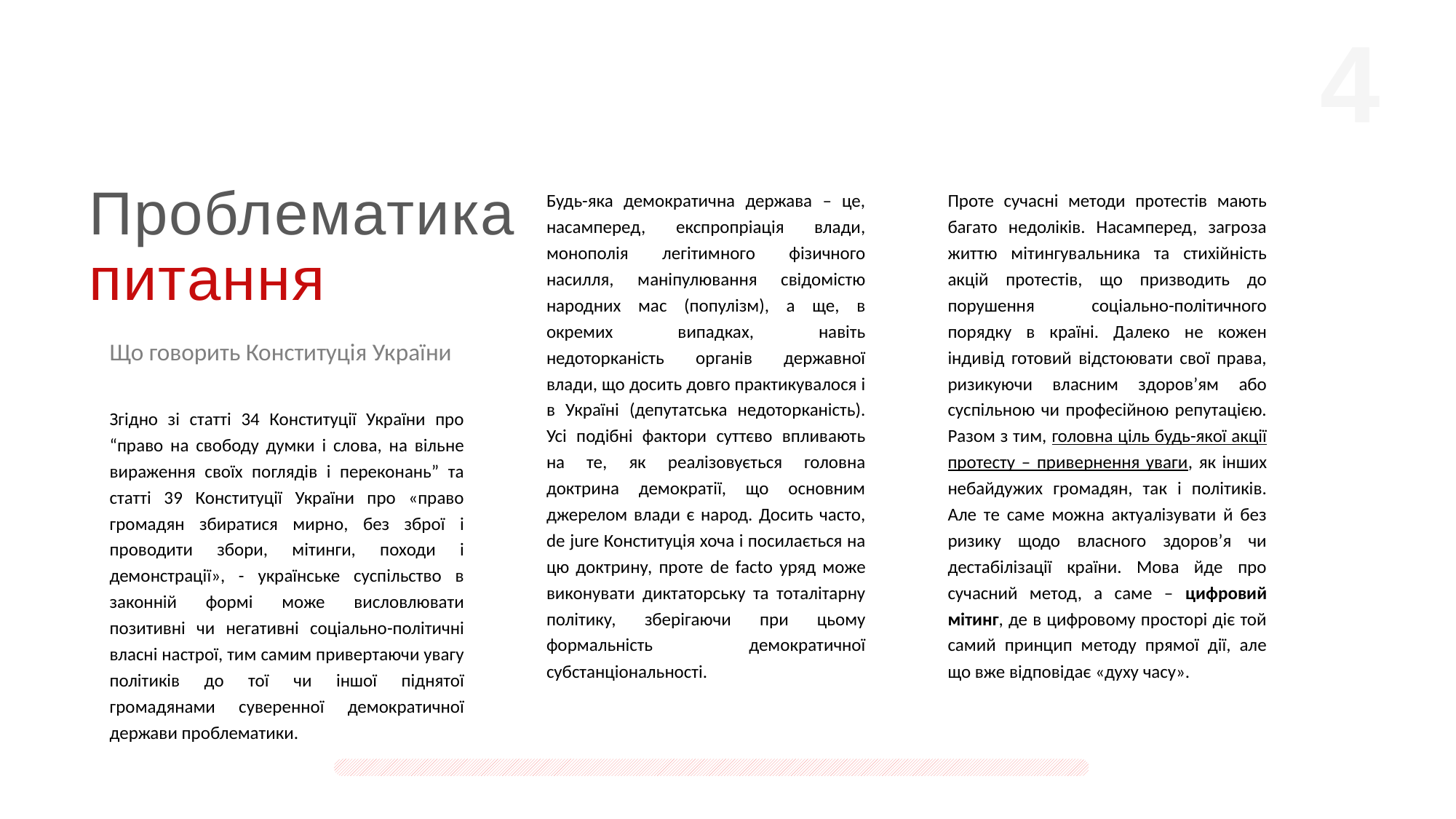

Проблематика питання
Будь-яка демократична держава – це, насамперед, експропріація влади, монополія легітимного фізичного насилля, маніпулювання свідомістю народних мас (популізм), а ще, в окремих випадках, навіть недоторканість органів державної влади, що досить довго практикувалося і в Україні (депутатська недоторканість). Усі подібні фактори суттєво впливають на те, як реалізовується головна доктрина демократії, що основним джерелом влади є народ. Досить часто, de jure Конституція хоча і посилається на цю доктрину, проте de facto уряд може виконувати диктаторську та тоталітарну політику, зберігаючи при цьому формальність демократичної субстанціональності.
Проте сучасні методи протестів мають багато недоліків. Насамперед, загроза життю мітингувальника та стихійність акцій протестів, що призводить до порушення соціально-політичного порядку в країні. Далеко не кожен індивід готовий відстоювати свої права, ризикуючи власним здоров’ям або суспільною чи професійною репутацією. Разом з тим, головна ціль будь-якої акції протесту – привернення уваги, як інших небайдужих громадян, так і політиків. Але те саме можна актуалізувати й без ризику щодо власного здоров’я чи дестабілізації країни. Мова йде про сучасний метод, а саме – цифровий мітинг, де в цифровому просторі діє той самий принцип методу прямої дії, але що вже відповідає «духу часу».
Що говорить Конституція України
Згідно зі статті 34 Конституції України про “право на свободу думки і слова, на вільне вираження своїх поглядів і переконань” та статті 39 Конституції України про «право громадян збиратися мирно, без зброї і проводити збори, мітинги, походи і демонстрації», - українське суспільство в законній формі може висловлювати позитивні чи негативні соціально-політичні власні настрої, тим самим привертаючи увагу політиків до тої чи іншої піднятої громадянами суверенної демократичної держави проблематики.